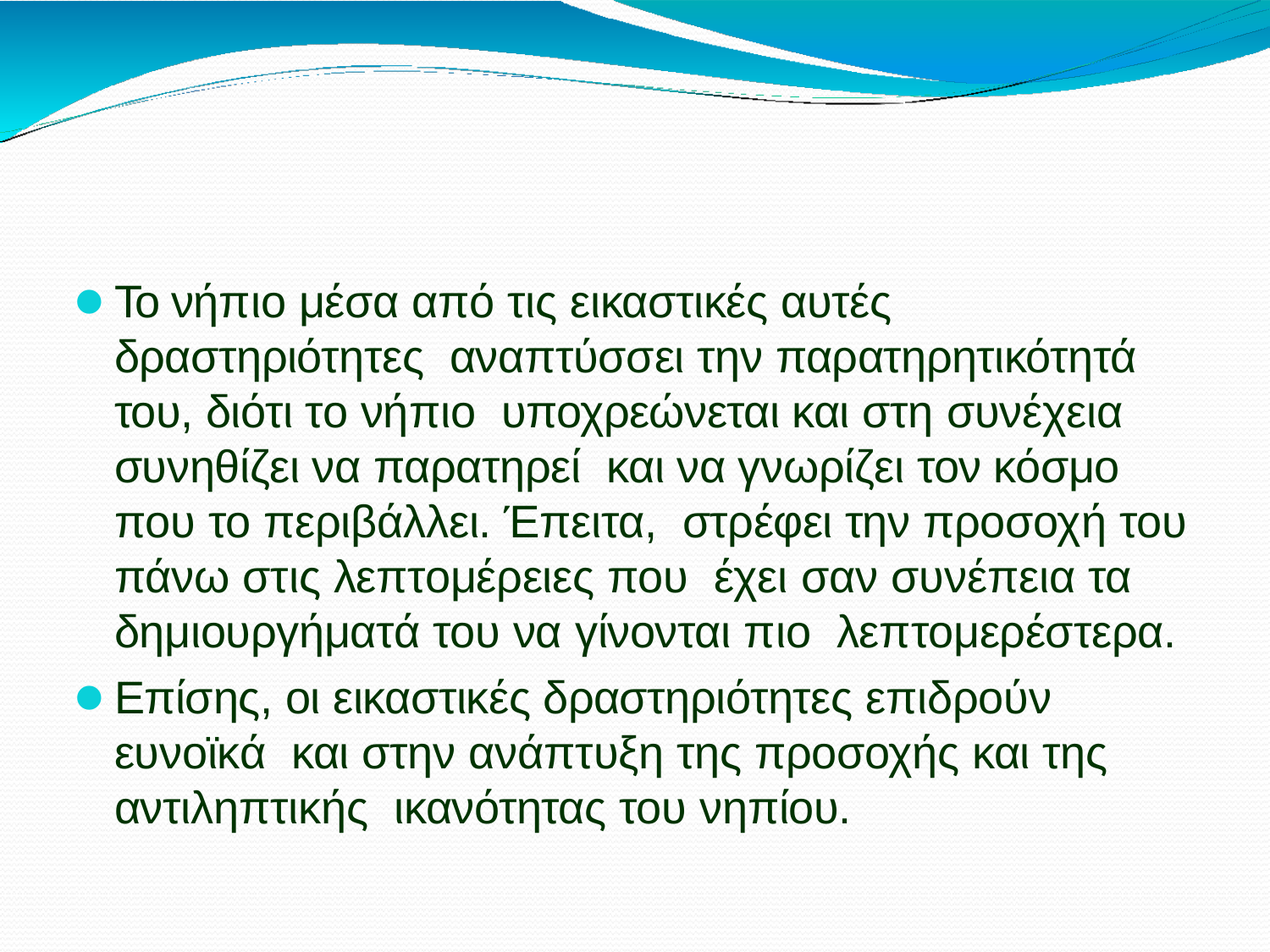

Το νήπιο μέσα από τις εικαστικές αυτές δραστηριότητες  αναπτύσσει την παρατηρητικότητά του, διότι το νήπιο  υποχρεώνεται και στη συνέχεια συνηθίζει να παρατηρεί  και να γνωρίζει τον κόσμο που το περιβάλλει. Έπειτα,  στρέφει την προσοχή του πάνω στις λεπτομέρειες που  έχει σαν συνέπεια τα δημιουργήματά του να γίνονται πιο  λεπτομερέστερα.
Επίσης, οι εικαστικές δραστηριότητες επιδρούν ευνοϊκά  και στην ανάπτυξη της προσοχής και της αντιληπτικής  ικανότητας του νηπίου.